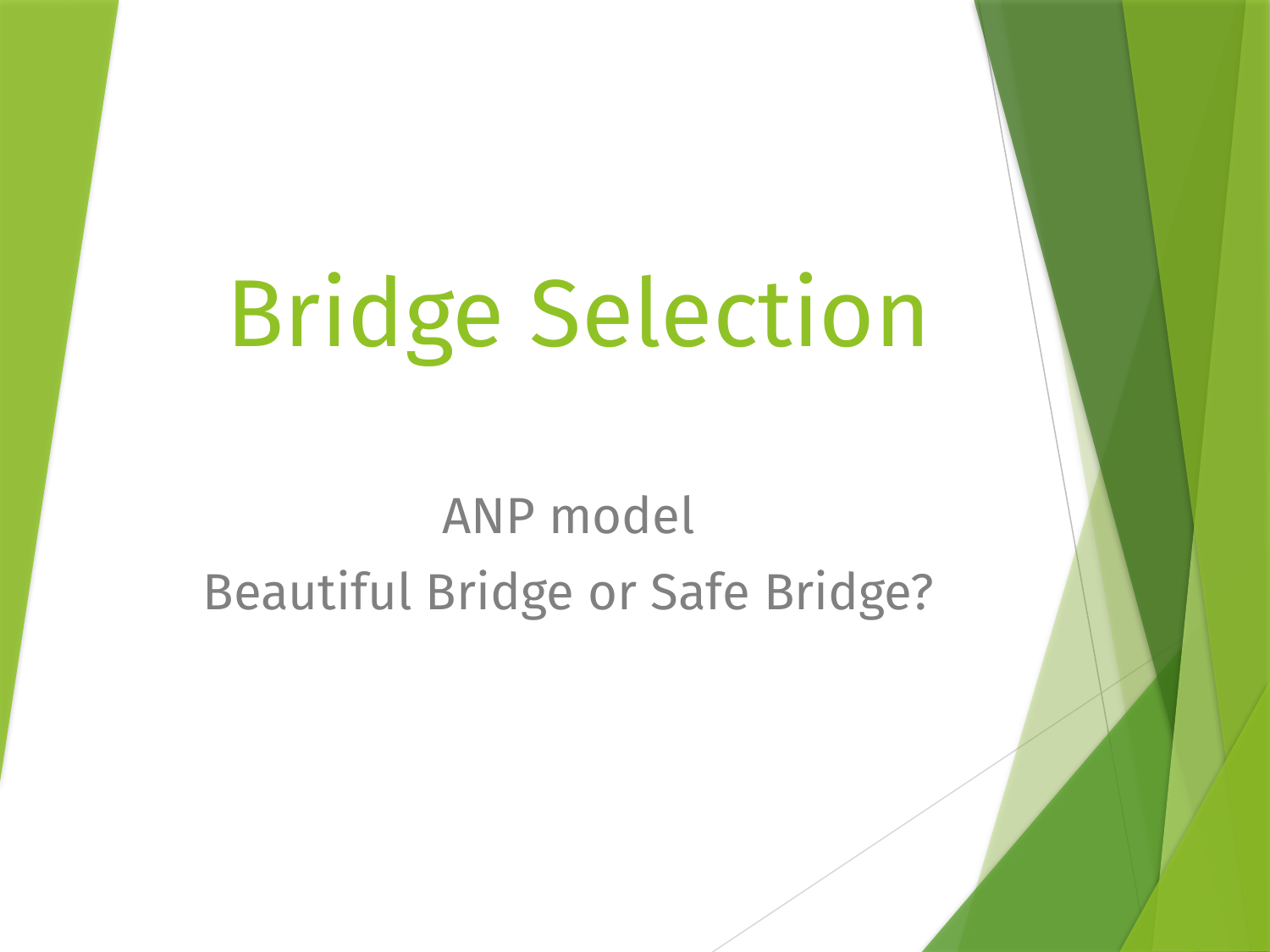

# Bridge Selection
ANP model
Beautiful Bridge or Safe Bridge?